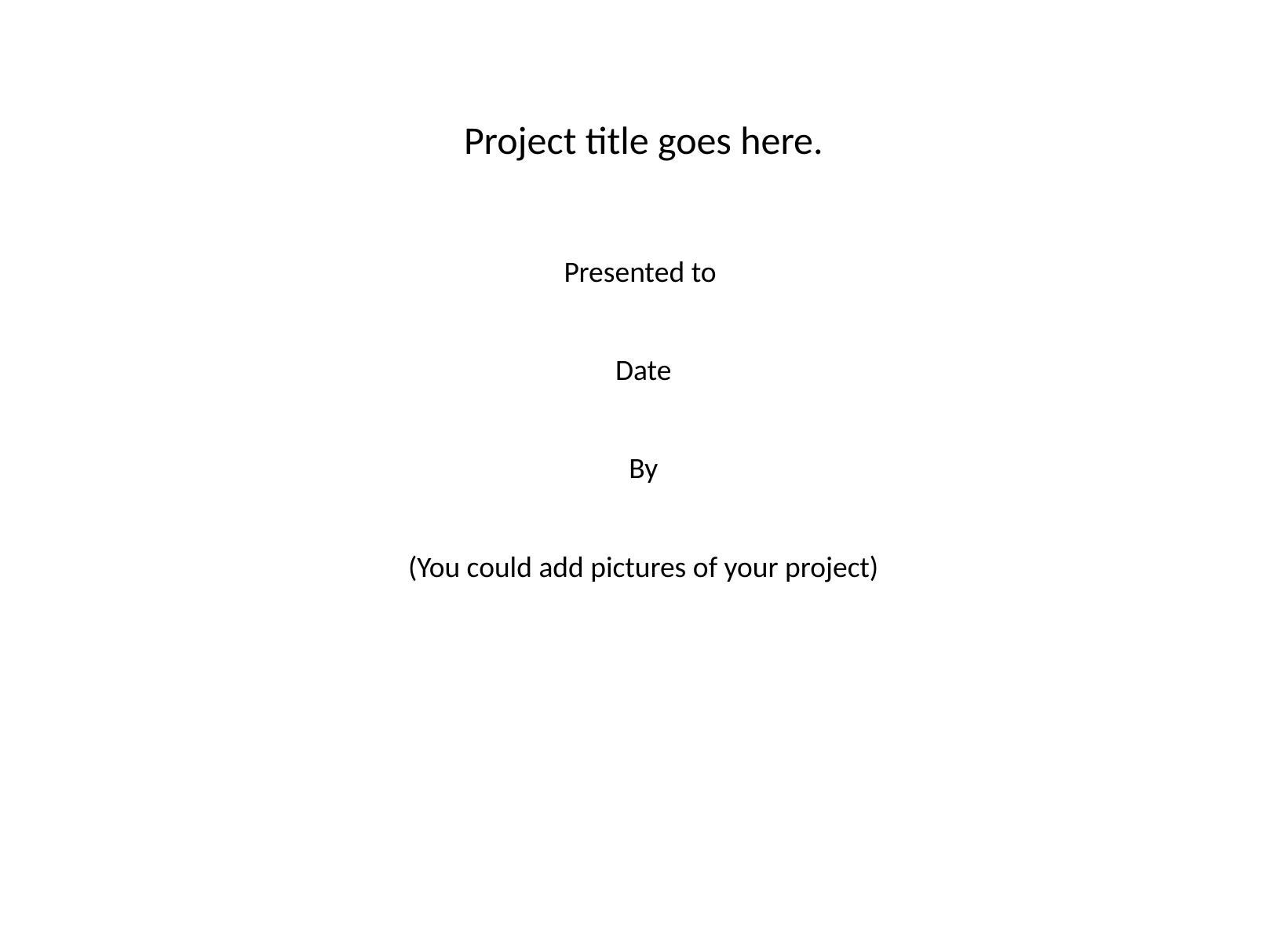

# Project title goes here.
Presented to

Date

By

(You could add pictures of your project)